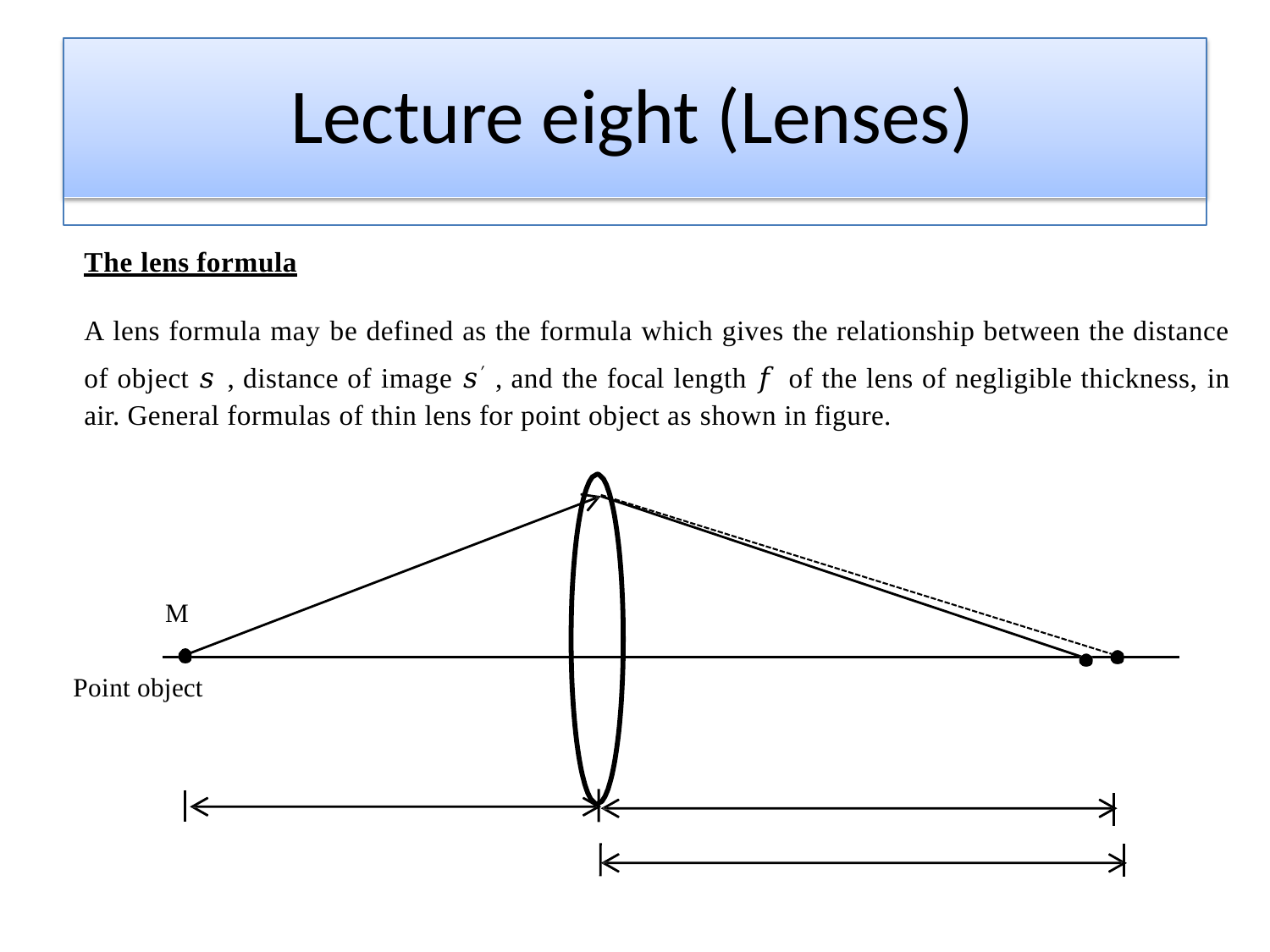

# Lecture eight (Lenses)
The lens formula

A lens formula may be defined as the formula which gives the relationship between the distance  of object 𝑠 , distance of image 𝑠′ , and the focal length 𝑓 of the lens of negligible thickness, in  air. General formulas of thin lens for point object as shown in figure.

M

Point object